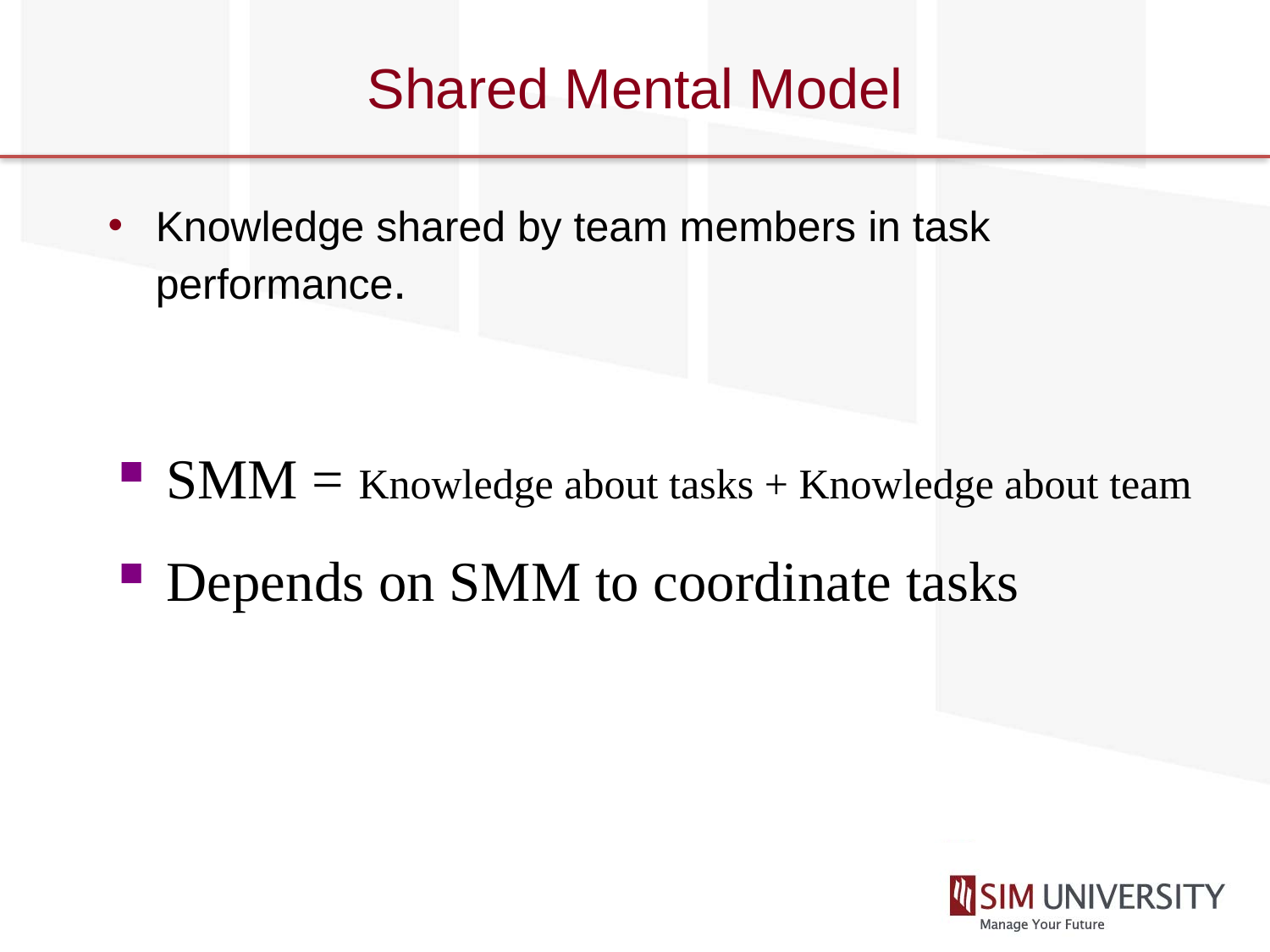

# Shared Mental Model
Knowledge shared by team members in task performance.

SMM = Knowledge about tasks + Knowledge about team
Depends on SMM to coordinate tasks